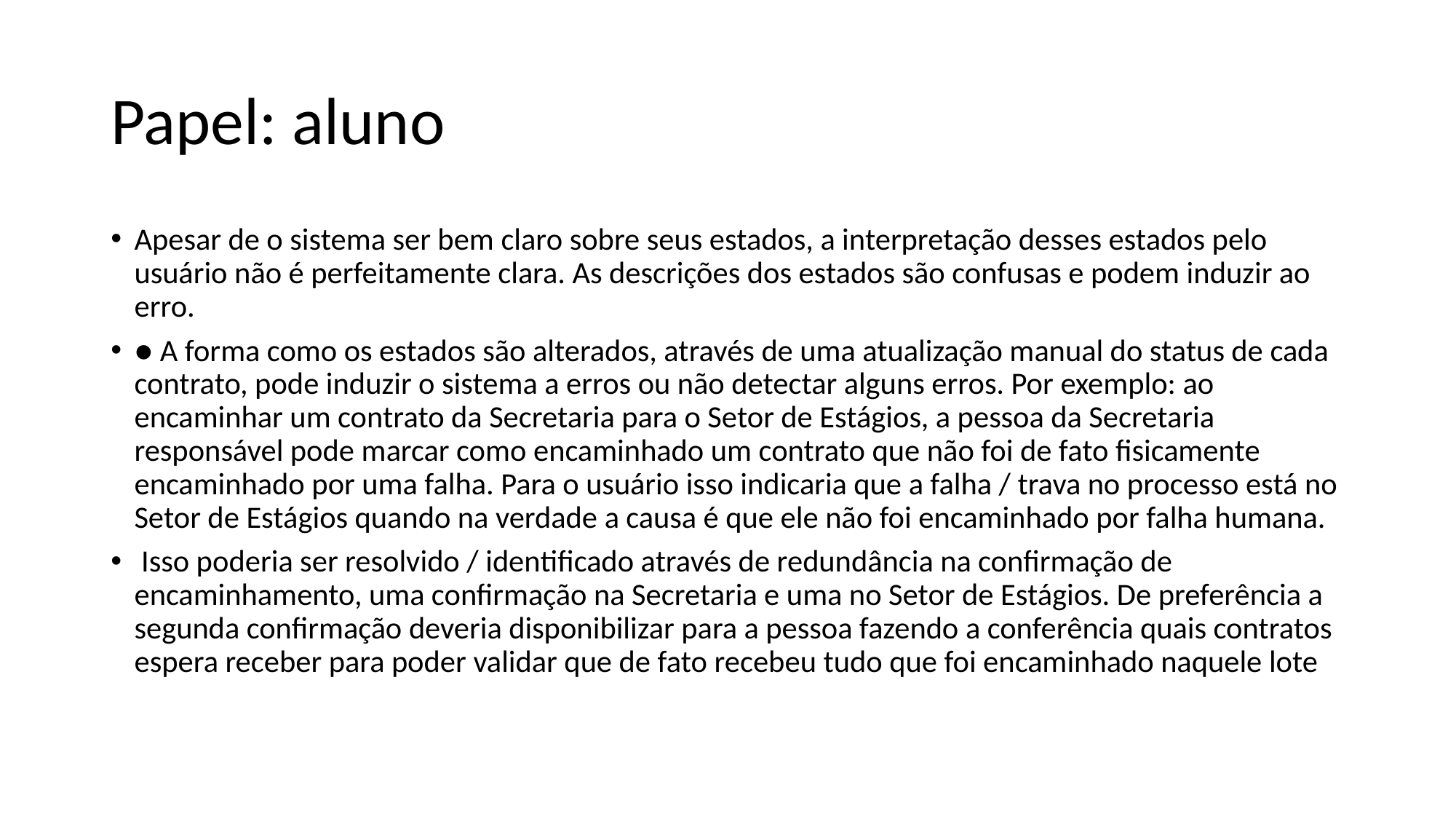

# Papel: aluno
Apesar de o sistema ser bem claro sobre seus estados, a interpretação desses estados pelo usuário não é perfeitamente clara. As descrições dos estados são confusas e podem induzir ao erro.
● A forma como os estados são alterados, através de uma atualização manual do status de cada contrato, pode induzir o sistema a erros ou não detectar alguns erros. Por exemplo: ao encaminhar um contrato da Secretaria para o Setor de Estágios, a pessoa da Secretaria responsável pode marcar como encaminhado um contrato que não foi de fato fisicamente encaminhado por uma falha. Para o usuário isso indicaria que a falha / trava no processo está no Setor de Estágios quando na verdade a causa é que ele não foi encaminhado por falha humana.
 Isso poderia ser resolvido / identificado através de redundância na confirmação de encaminhamento, uma confirmação na Secretaria e uma no Setor de Estágios. De preferência a segunda confirmação deveria disponibilizar para a pessoa fazendo a conferência quais contratos espera receber para poder validar que de fato recebeu tudo que foi encaminhado naquele lote